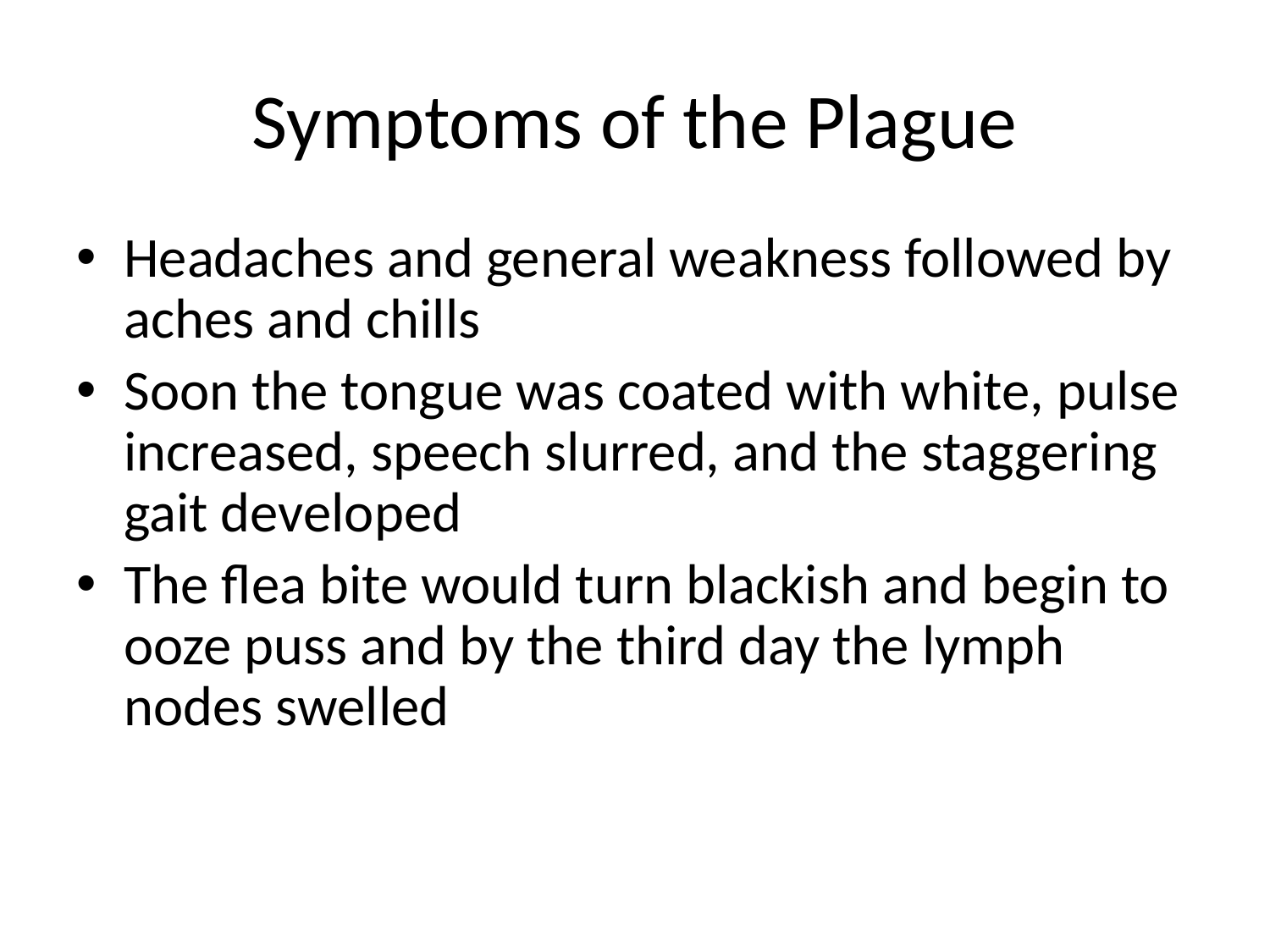

# Symptoms of the Plague
Headaches and general weakness followed by aches and chills
Soon the tongue was coated with white, pulse increased, speech slurred, and the staggering gait developed
The flea bite would turn blackish and begin to ooze puss and by the third day the lymph nodes swelled